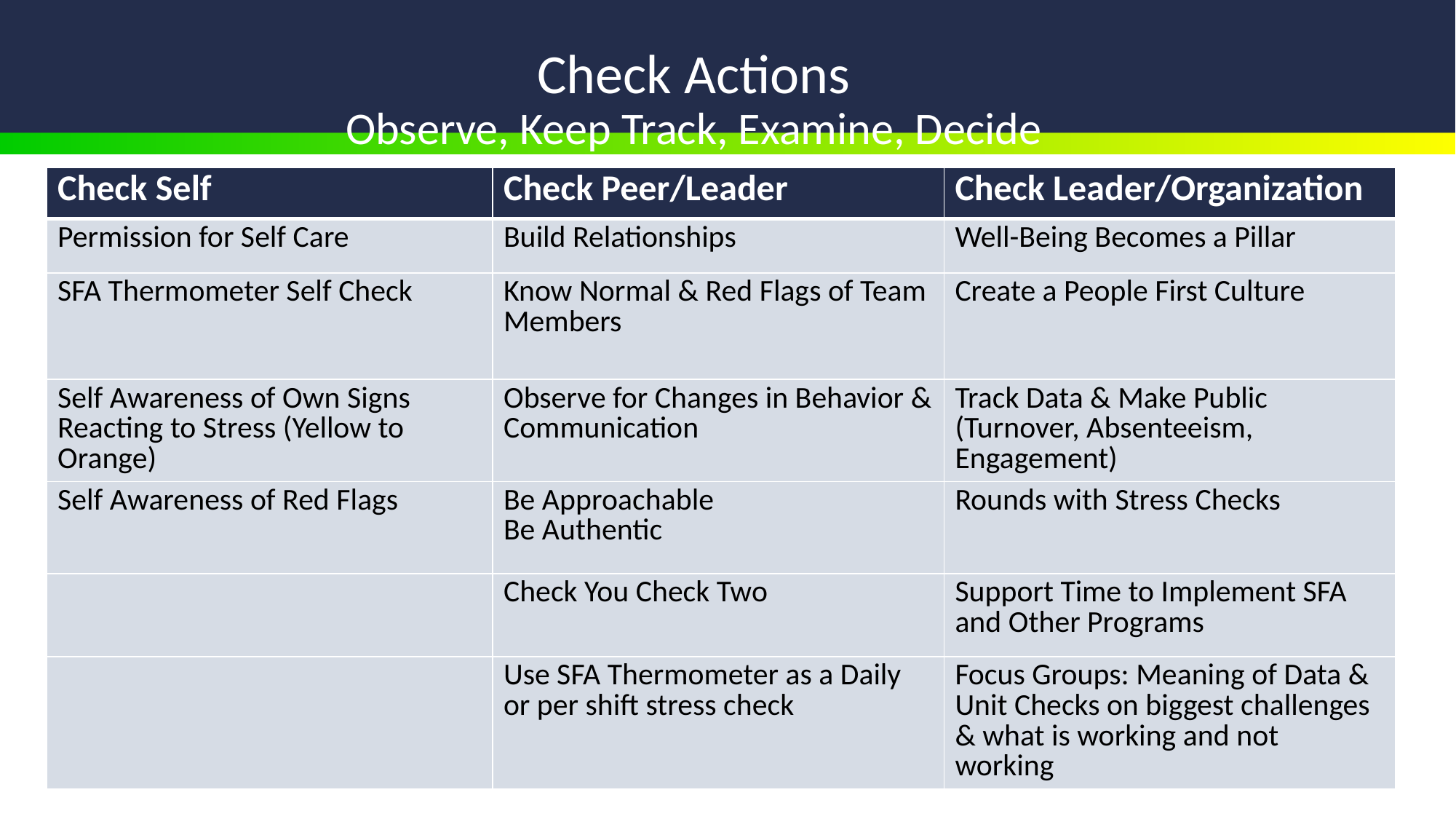

# Check Actions Observe, Keep Track, Examine, Decide

| Check Self | Check Peer/Leader | Check Leader/Organization |
| --- | --- | --- |
| Permission for Self Care | Build Relationships | Well-Being Becomes a Pillar |
| SFA Thermometer Self Check | Know Normal & Red Flags of Team Members | Create a People First Culture |
| Self Awareness of Own Signs Reacting to Stress (Yellow to Orange) | Observe for Changes in Behavior & Communication | Track Data & Make Public (Turnover, Absenteeism, Engagement) |
| Self Awareness of Red Flags | Be Approachable Be Authentic | Rounds with Stress Checks |
|  | Check You Check Two | Support Time to Implement SFA and Other Programs |
|  | Use SFA Thermometer as a Daily or per shift stress check | Focus Groups: Meaning of Data & Unit Checks on biggest challenges & what is working and not working |